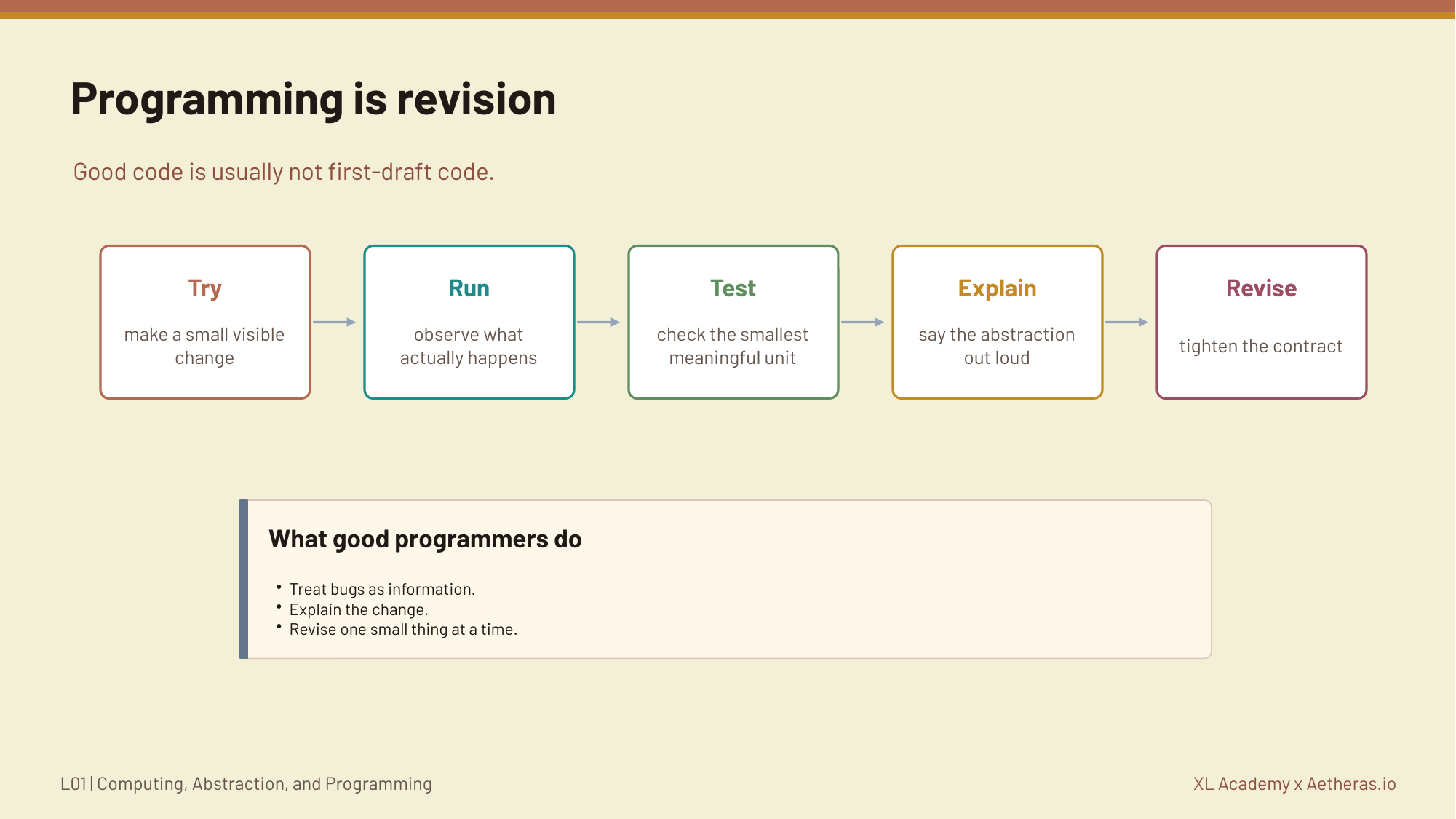

Programming is revision
Good code is usually not first-draft code.

Try
Run
Test
Explain
Revise
make a small visible change
observe what actually happens
check the smallest meaningful unit
say the abstraction out loud
tighten the contract

What good programmers do
Treat bugs as information.
Explain the change.
Revise one small thing at a time.
L01 | Computing, Abstraction, and Programming
XL Academy x Aetheras.io